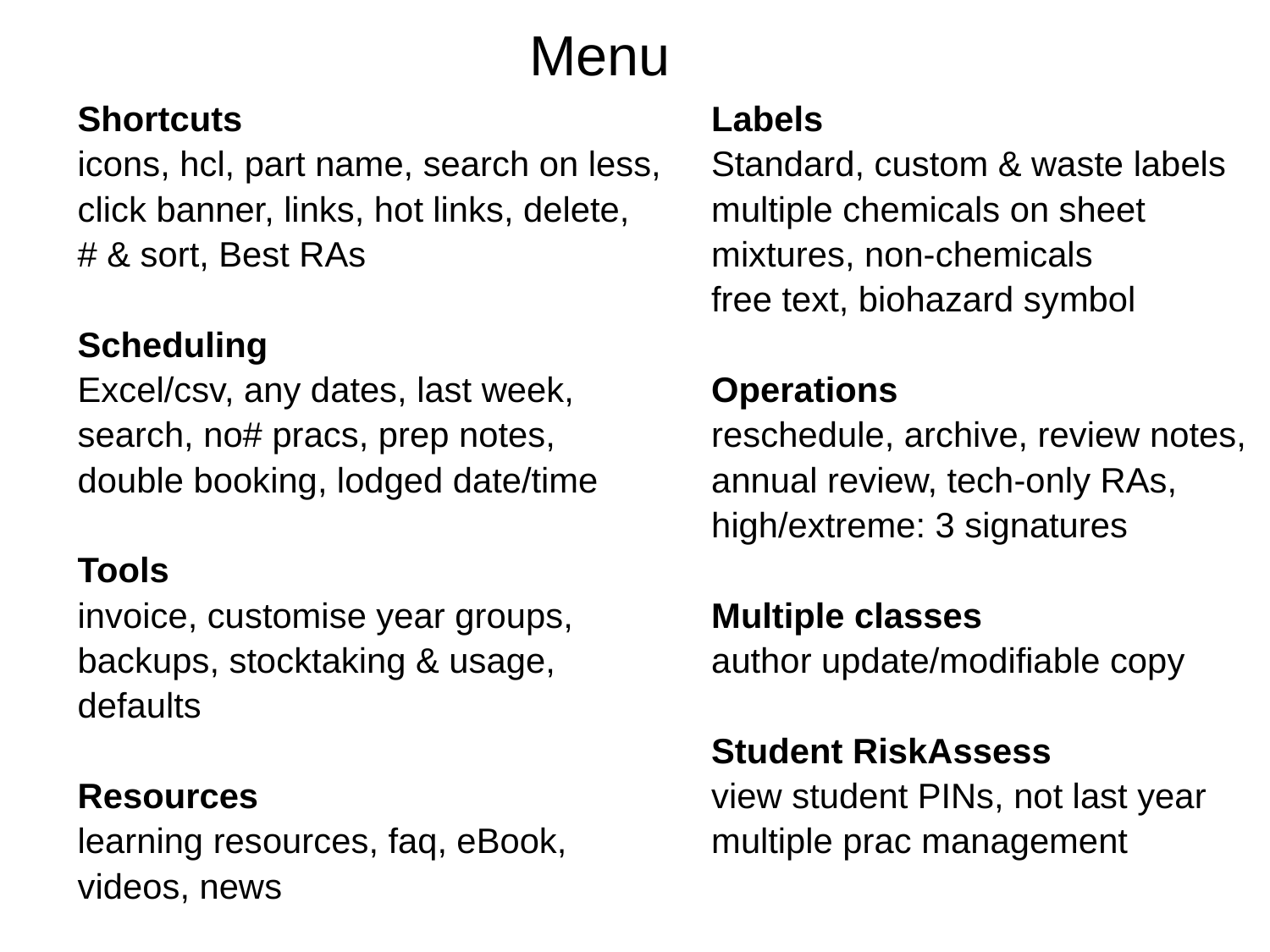

# Menu
Shortcuts
icons, hcl, part name, search on less,
click banner, links, hot links, delete,
# & sort, Best RAs

Scheduling
Excel/csv, any dates, last week,
search, no# pracs, prep notes,
double booking, lodged date/time

Tools
invoice, customise year groups,
backups, stocktaking & usage,
defaults

Resources
learning resources, faq, eBook,
videos, news

Labels
Standard, custom & waste labels
multiple chemicals on sheet
mixtures, non-chemicals
free text, biohazard symbol

Operations
reschedule, archive, review notes,
annual review, tech-only RAs,
high/extreme: 3 signatures

Multiple classes
author update/modifiable copy

Student RiskAssess
view student PINs, not last year
multiple prac management